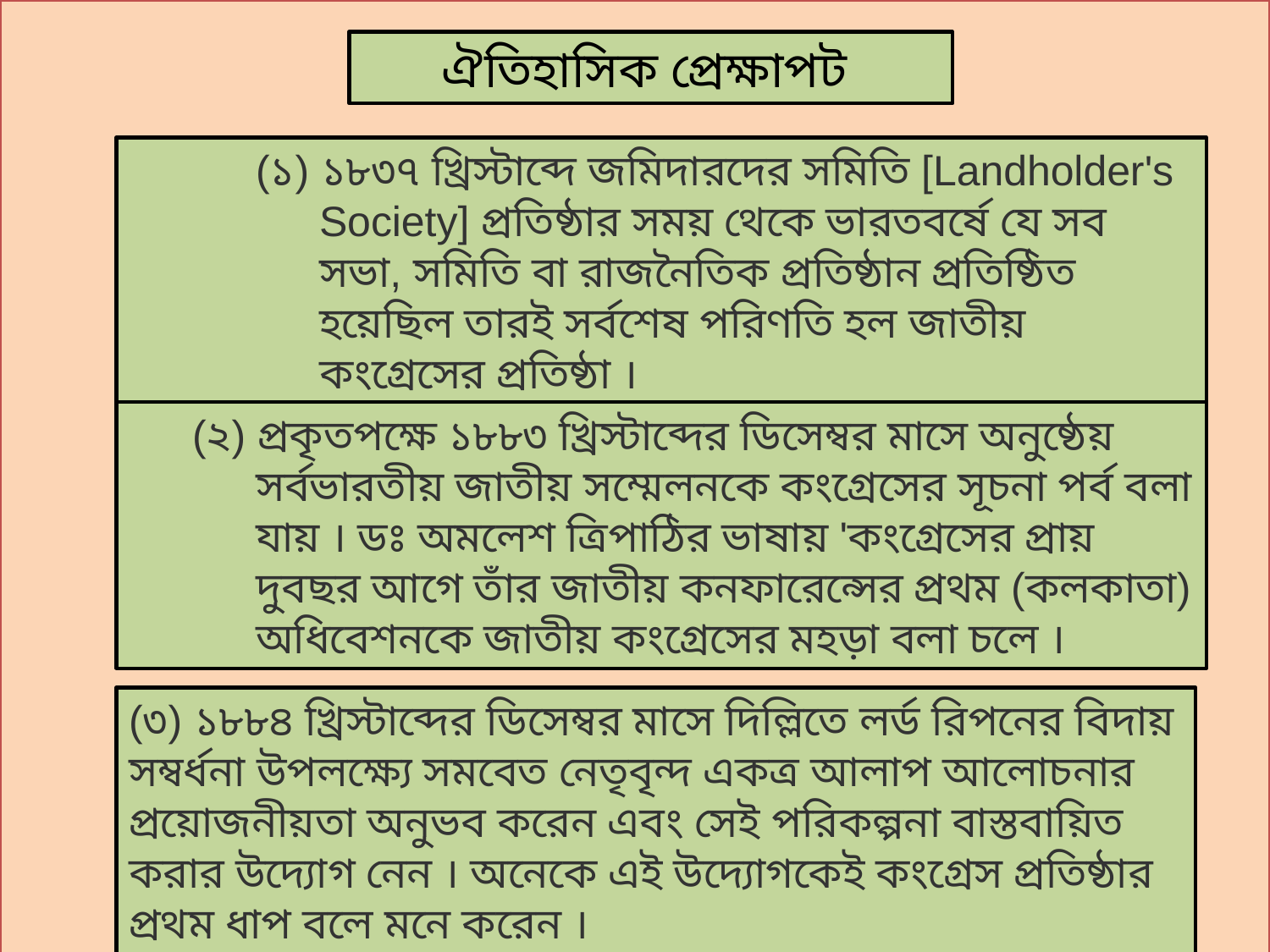

ঐতিহাসিক প্রেক্ষাপট
(১) ১৮৩৭ খ্রিস্টাব্দে জমিদারদের সমিতি [Landholder's Society] প্রতিষ্ঠার সময় থেকে ভারতবর্ষে যে সব সভা, সমিতি বা রাজনৈতিক প্রতিষ্ঠান প্রতিষ্ঠিত হয়েছিল তারই সর্বশেষ পরিণতি হল জাতীয় কংগ্রেসের প্রতিষ্ঠা ।
(২) প্রকৃতপক্ষে ১৮৮৩ খ্রিস্টাব্দের ডিসেম্বর মাসে অনুষ্ঠেয় সর্বভারতীয় জাতীয় সম্মেলনকে কংগ্রেসের সূচনা পর্ব বলা যায় । ডঃ অমলেশ ত্রিপাঠির ভাষায় 'কংগ্রেসের প্রায় দুবছর আগে তাঁর জাতীয় কনফারেন্সের প্রথম (কলকাতা) অধিবেশনকে জাতীয় কংগ্রেসের মহড়া বলা চলে ।
(৩) ১৮৮৪ খ্রিস্টাব্দের ডিসেম্বর মাসে দিল্লিতে লর্ড রিপনের বিদায় সম্বর্ধনা উপলক্ষ্যে সমবেত নেতৃবৃন্দ একত্র আলাপ আলোচনার প্রয়োজনীয়তা অনুভব করেন এবং সেই পরিকল্পনা বাস্তবায়িত করার উদ্যোগ নেন । অনেকে এই উদ্যোগকেই কংগ্রেস প্রতিষ্ঠার প্রথম ধাপ বলে মনে করেন ।